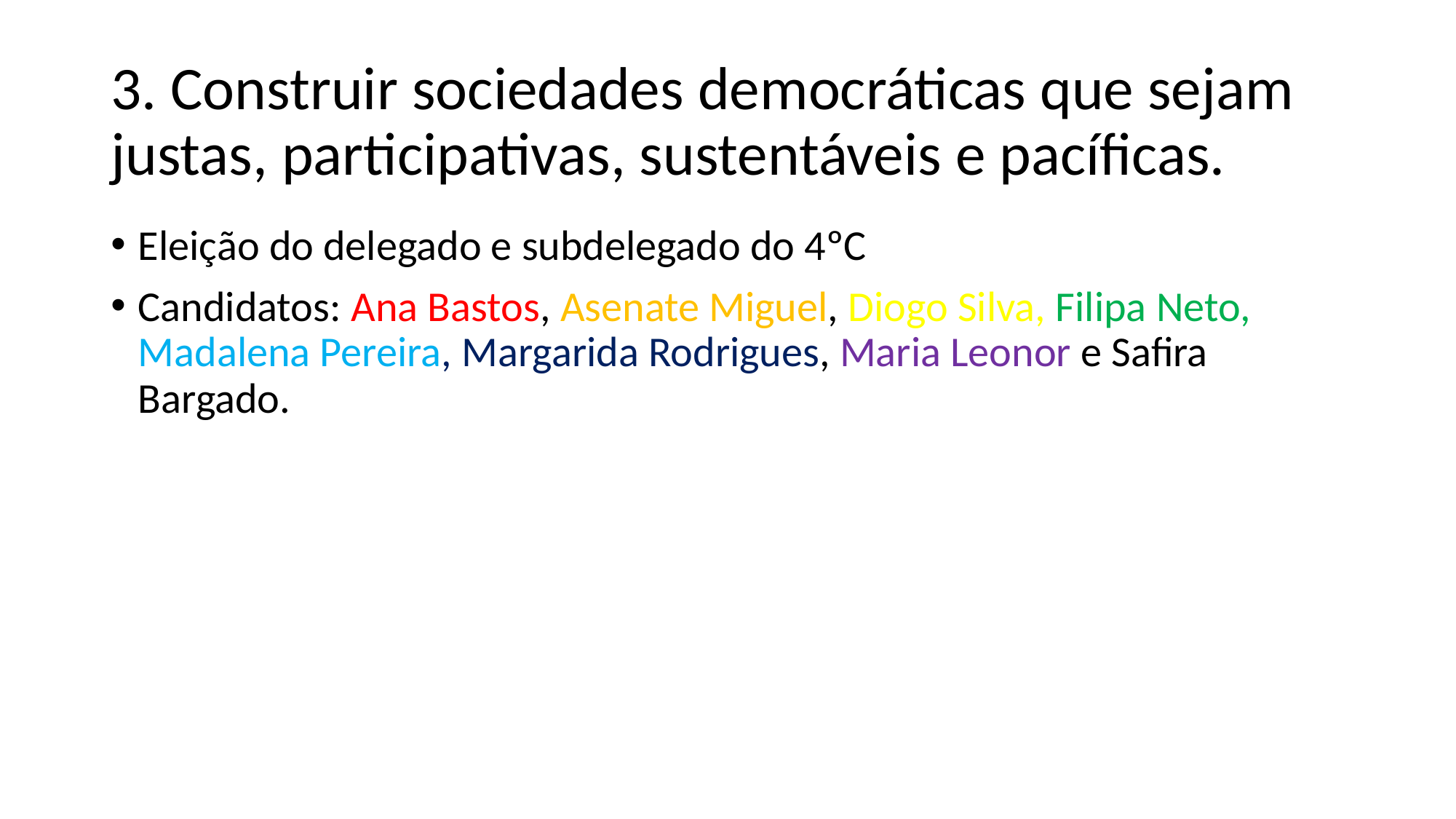

# 3. Construir sociedades democráticas que sejam justas, participativas, sustentáveis e pacíficas.
Eleição do delegado e subdelegado do 4ºC
Candidatos: Ana Bastos, Asenate Miguel, Diogo Silva, Filipa Neto, Madalena Pereira, Margarida Rodrigues, Maria Leonor e Safira Bargado.